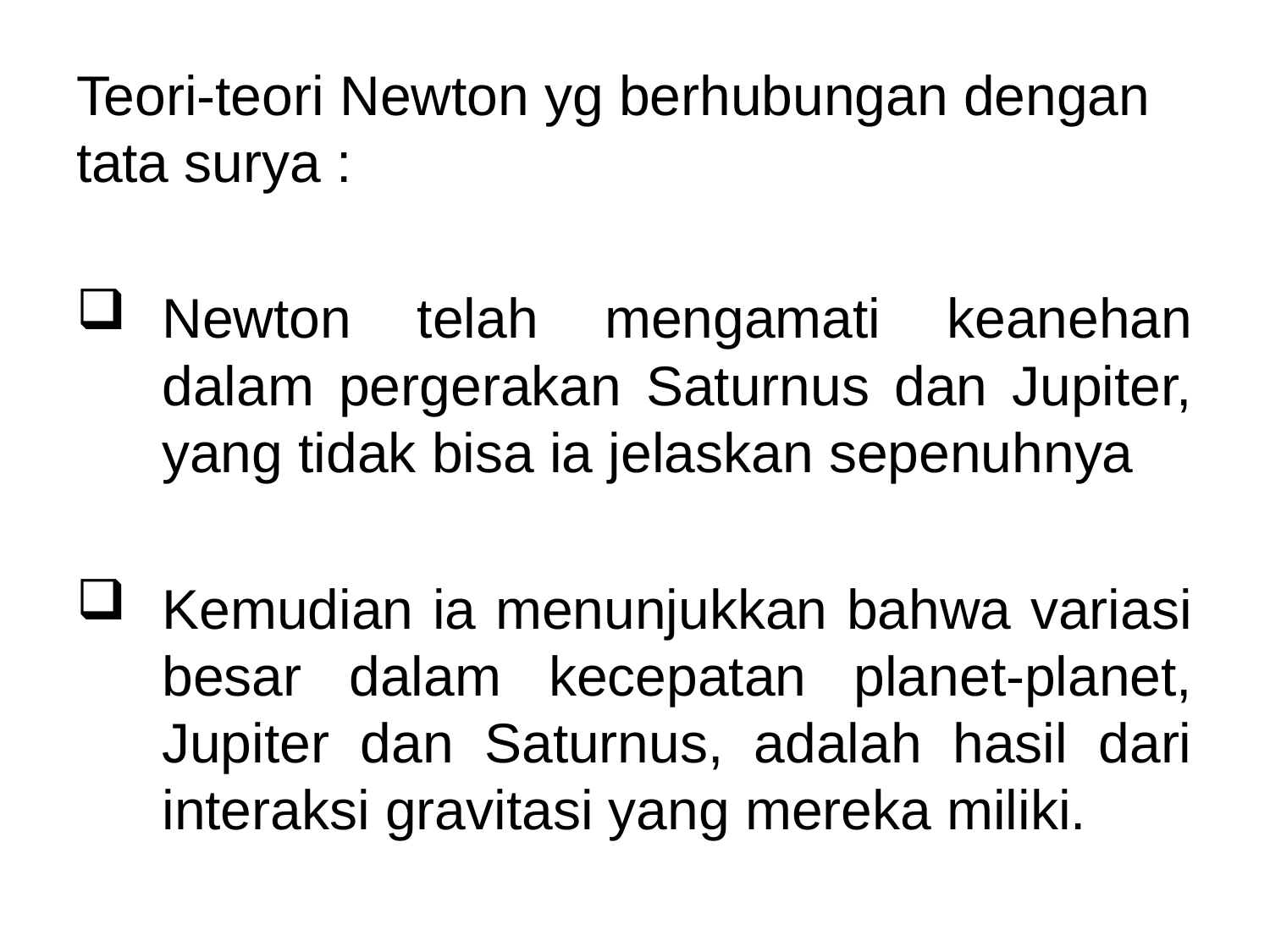

Teori-teori Newton yg berhubungan dengan tata surya :

Newton telah mengamati keanehan dalam pergerakan Saturnus dan Jupiter, yang tidak bisa ia jelaskan sepenuhnya

Kemudian ia menunjukkan bahwa variasi besar dalam kecepatan planet-planet, Jupiter dan Saturnus, adalah hasil dari interaksi gravitasi yang mereka miliki.